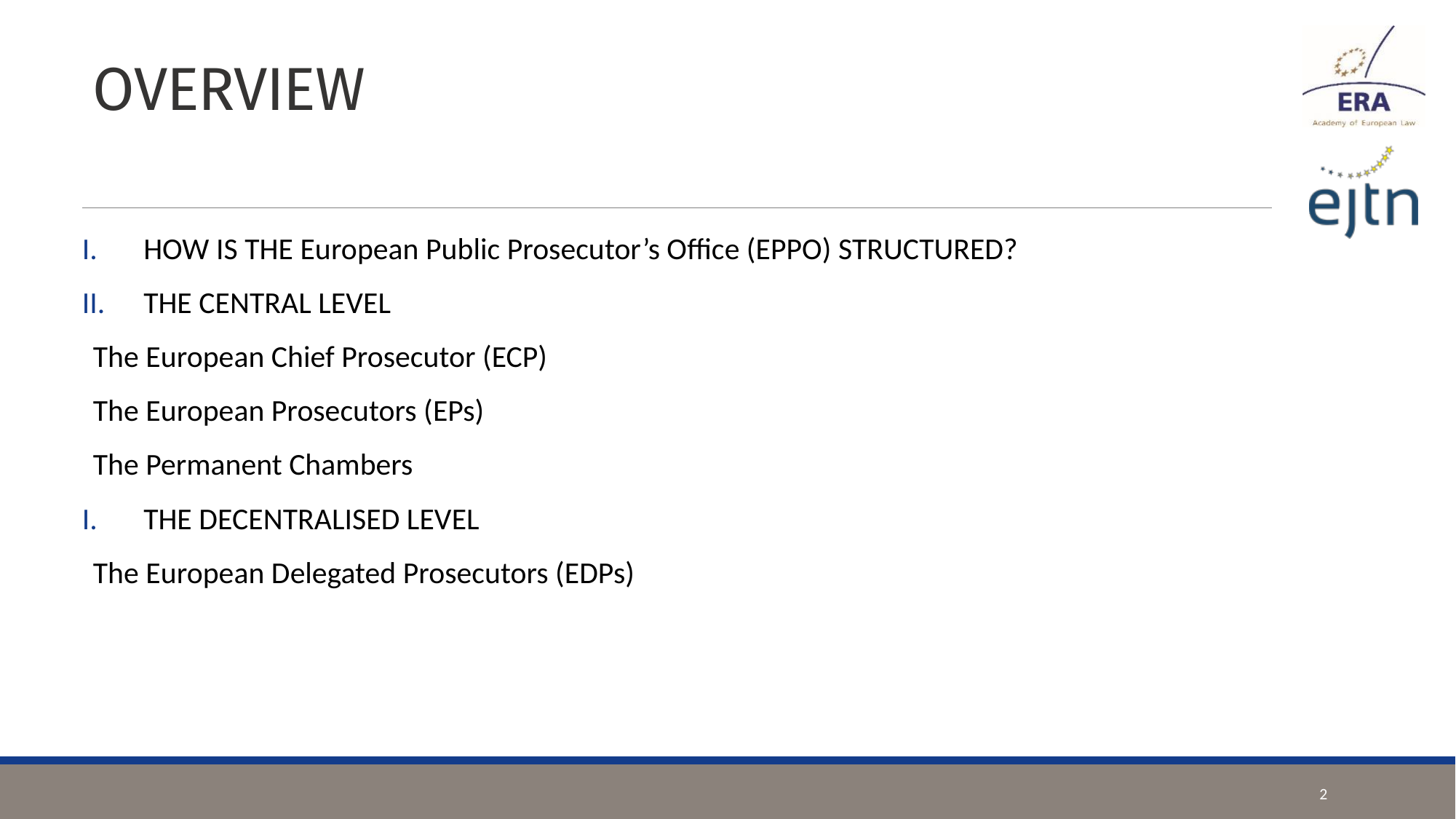

# OVERVIEW
HOW IS THE European Public Prosecutor’s Office (EPPO) STRUCTURED?
THE CENTRAL LEVEL
The European Chief Prosecutor (ECP)
The European Prosecutors (EPs)
The Permanent Chambers
THE DECENTRALISED LEVEL
The European Delegated Prosecutors (EDPs)
2